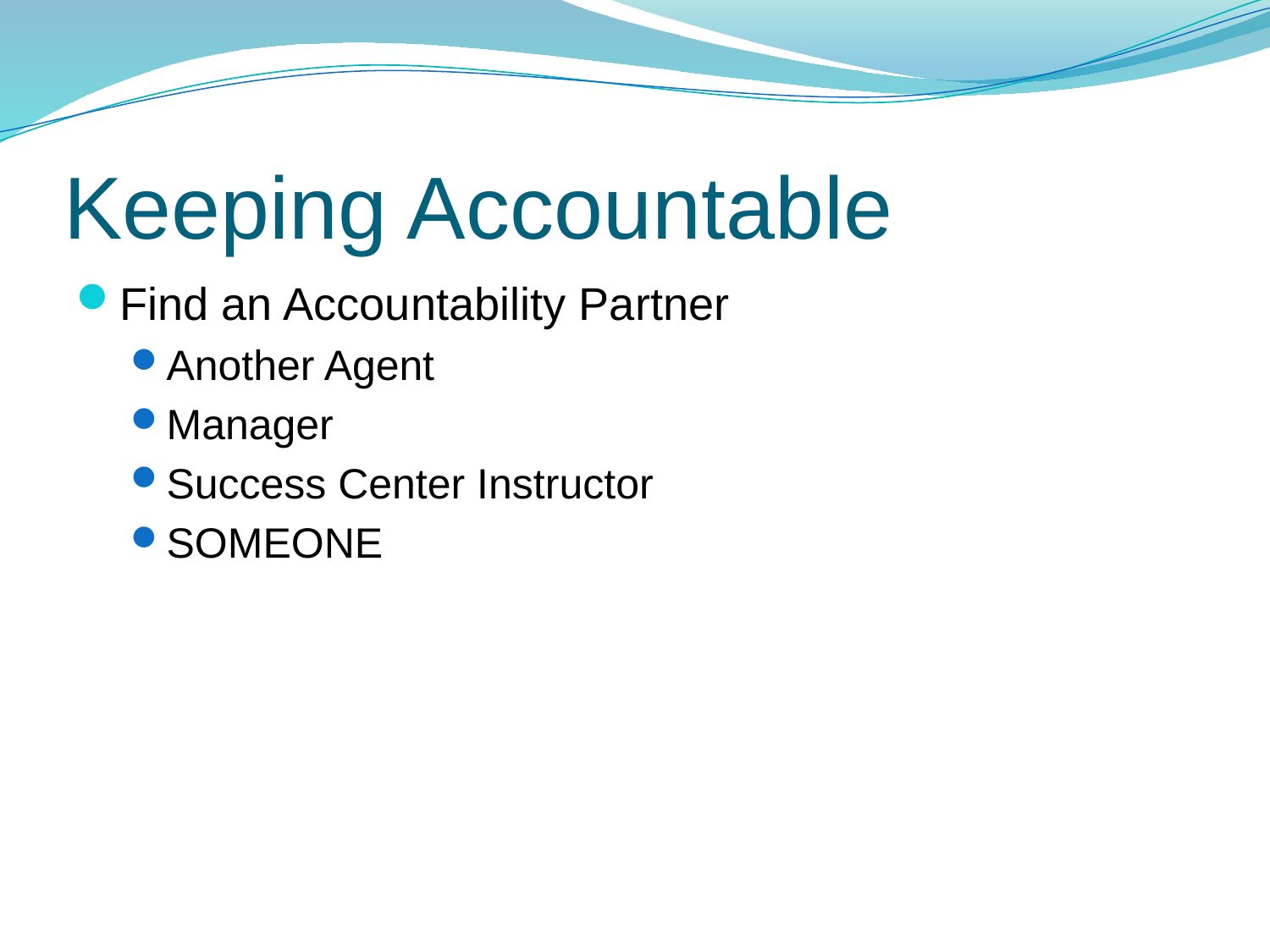

# Keeping Accountable
Find an Accountability Partner
Another Agent
Manager
Success Center Instructor
SOMEONE